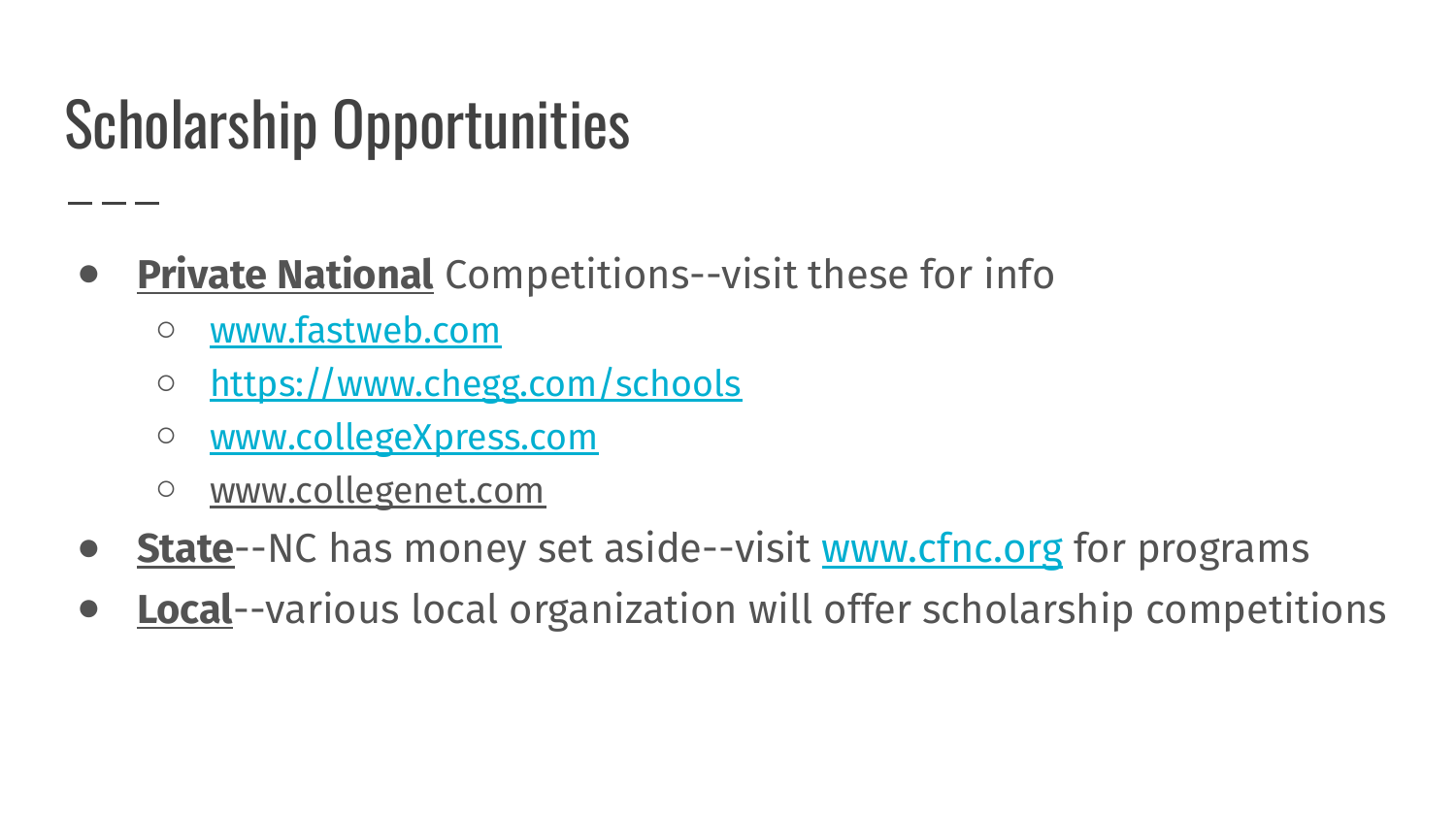

# Scholarship Opportunities
Private National Competitions--visit these for info
www.fastweb.com
https://www.chegg.com/schools
www.collegeXpress.com
www.collegenet.com
State--NC has money set aside--visit www.cfnc.org for programs
Local--various local organization will offer scholarship competitions